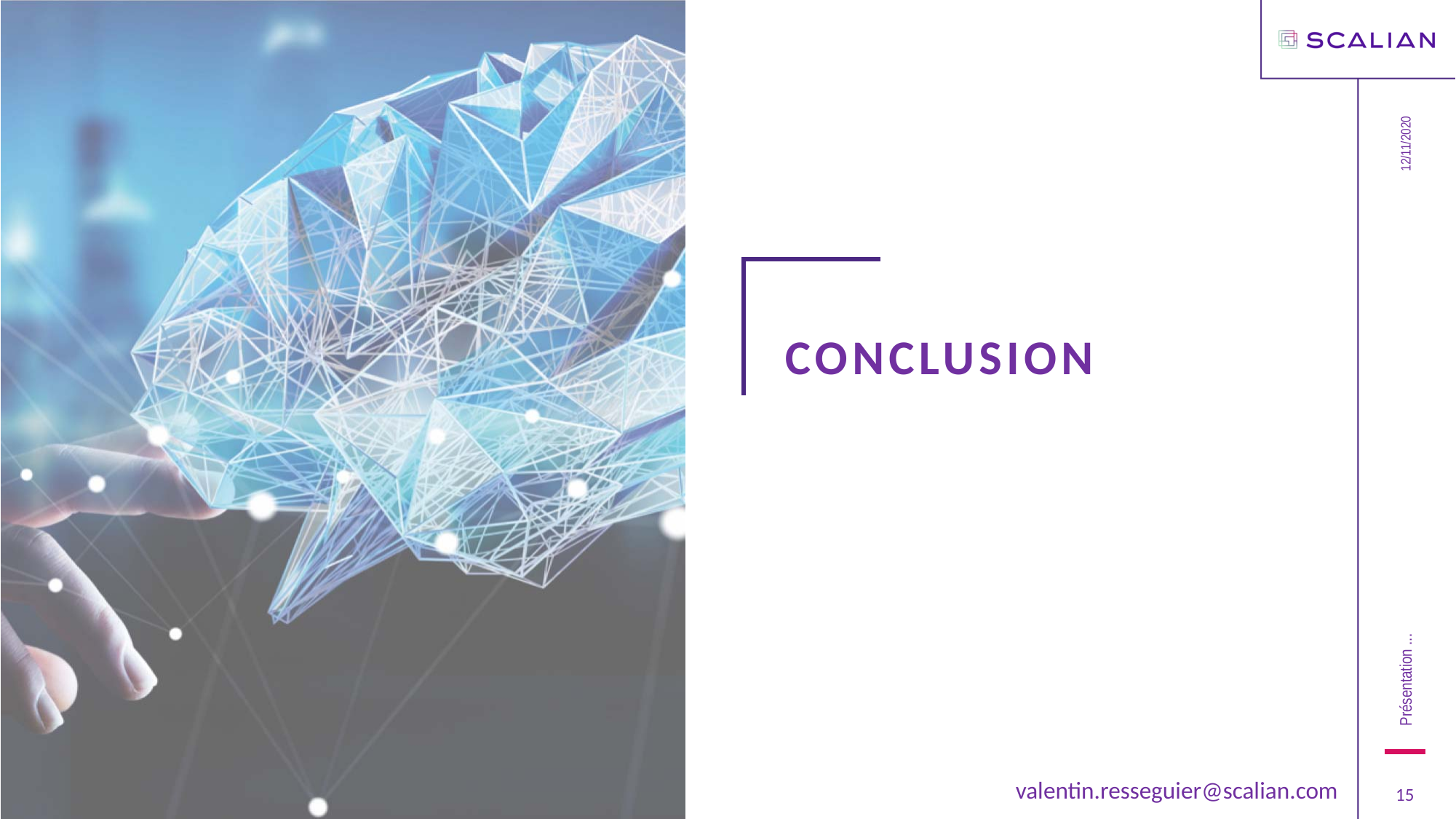

12/11/2020
# CONCLUSION
Présentation ...
15
valentin.resseguier@scalian.com